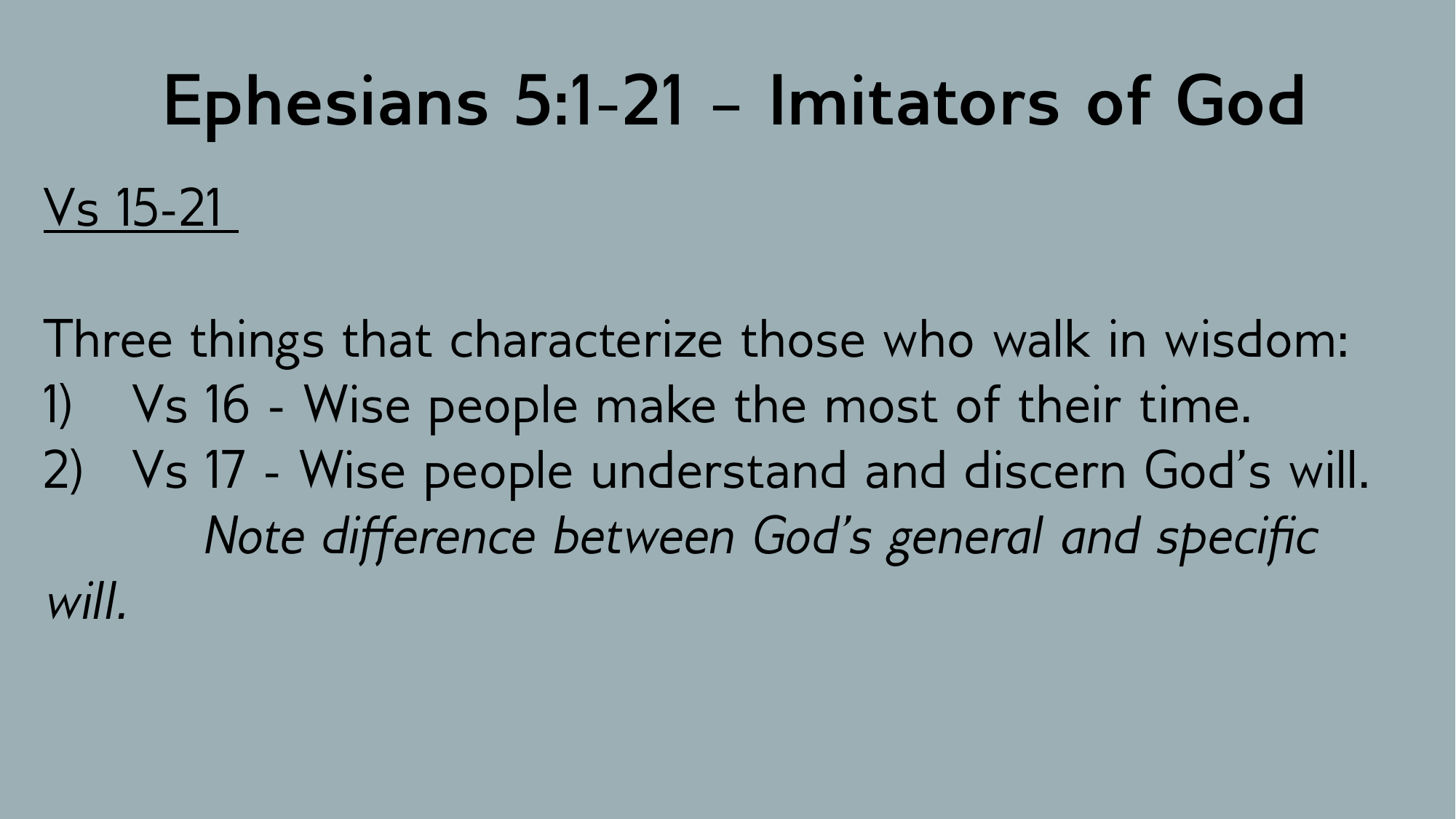

Ephesians 5:1-21 – Imitators of God
Vs 15-21

Three things that characterize those who walk in wisdom:
Vs 16 - Wise people make the most of their time.
Vs 17 - Wise people understand and discern God’s will.
	   Note difference between God’s general and specific will.